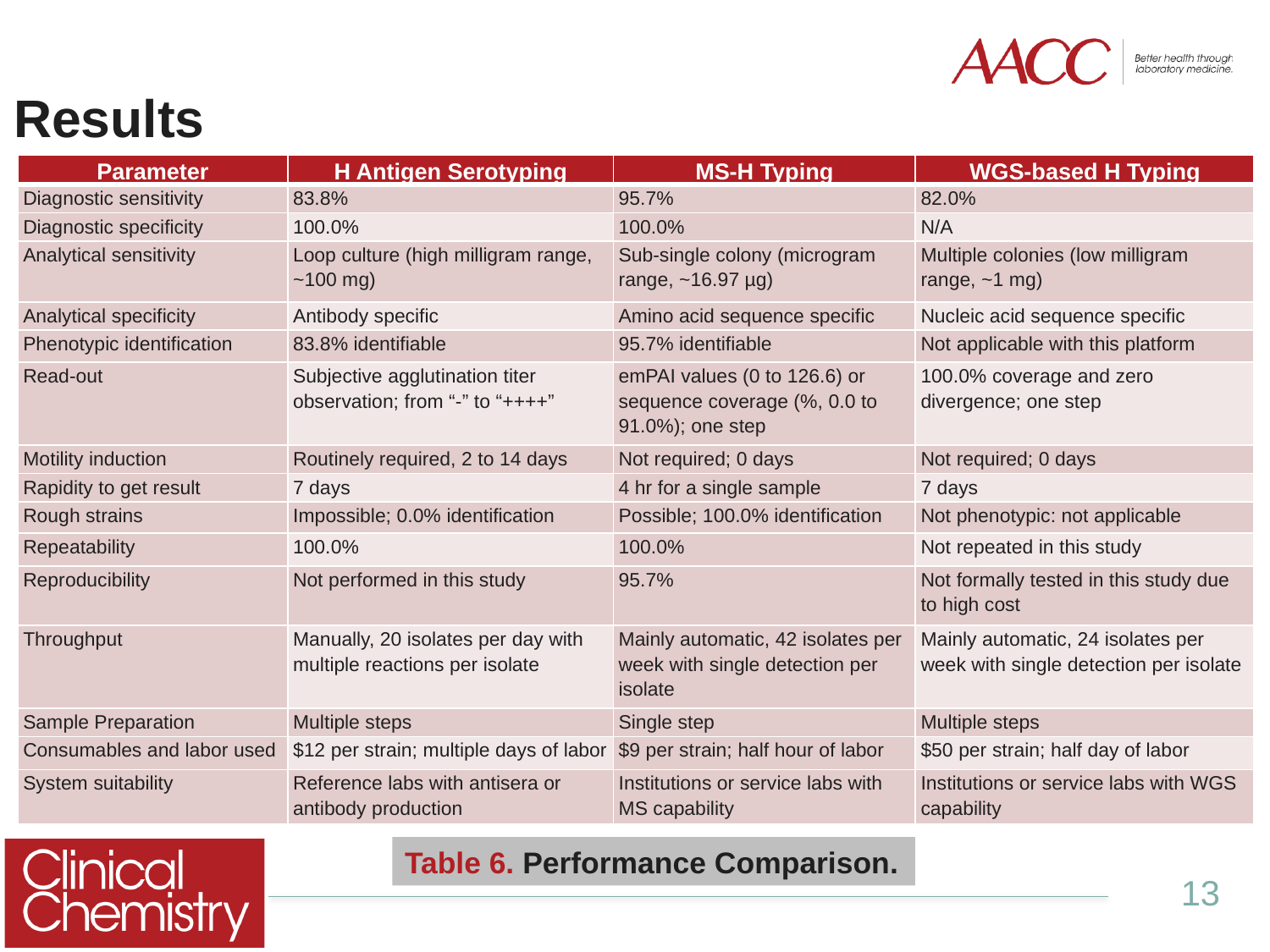

Results
| Parameter | H Antigen Serotyping | MS-H Typing | WGS-based H Typing |
| --- | --- | --- | --- |
| Diagnostic sensitivity | 83.8% | 95.7% | 82.0% |
| Diagnostic specificity | 100.0% | 100.0% | N/A |
| Analytical sensitivity | Loop culture (high milligram range, ~100 mg) | Sub-single colony (microgram range, ~16.97 µg) | Multiple colonies (low milligram range, ~1 mg) |
| Analytical specificity | Antibody specific | Amino acid sequence specific | Nucleic acid sequence specific |
| Phenotypic identification | 83.8% identifiable | 95.7% identifiable | Not applicable with this platform |
| Read-out | Subjective agglutination titer observation; from “-” to “++++” | emPAI values (0 to 126.6) or sequence coverage (%, 0.0 to 91.0%); one step | 100.0% coverage and zero divergence; one step |
| Motility induction | Routinely required, 2 to 14 days | Not required; 0 days | Not required; 0 days |
| Rapidity to get result | 7 days | 4 hr for a single sample | 7 days |
| Rough strains | Impossible; 0.0% identification | Possible; 100.0% identification | Not phenotypic: not applicable |
| Repeatability | 100.0% | 100.0% | Not repeated in this study |
| Reproducibility | Not performed in this study | 95.7% | Not formally tested in this study due to high cost |
| Throughput | Manually, 20 isolates per day with multiple reactions per isolate | Mainly automatic, 42 isolates per week with single detection per isolate | Mainly automatic, 24 isolates per week with single detection per isolate |
| Sample Preparation | Multiple steps | Single step | Multiple steps |
| Consumables and labor used | $12 per strain; multiple days of labor | $9 per strain; half hour of labor | $50 per strain; half day of labor |
| System suitability | Reference labs with antisera or antibody production | Institutions or service labs with MS capability | Institutions or service labs with WGS capability |
Table 6. Performance Comparison.
13